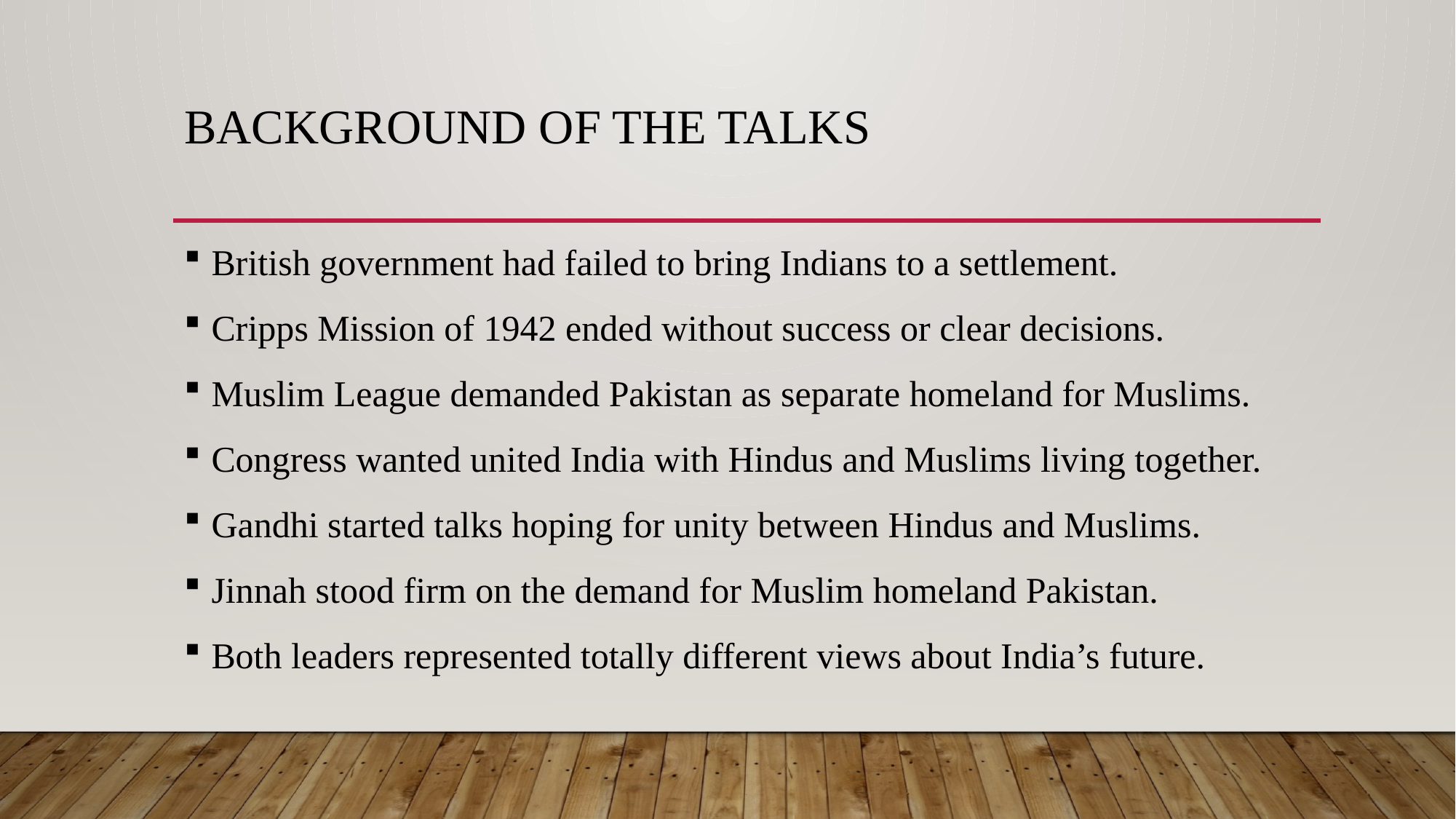

# Background of the Talks
British government had failed to bring Indians to a settlement.
Cripps Mission of 1942 ended without success or clear decisions.
Muslim League demanded Pakistan as separate homeland for Muslims.
Congress wanted united India with Hindus and Muslims living together.
Gandhi started talks hoping for unity between Hindus and Muslims.
Jinnah stood firm on the demand for Muslim homeland Pakistan.
Both leaders represented totally different views about India’s future.